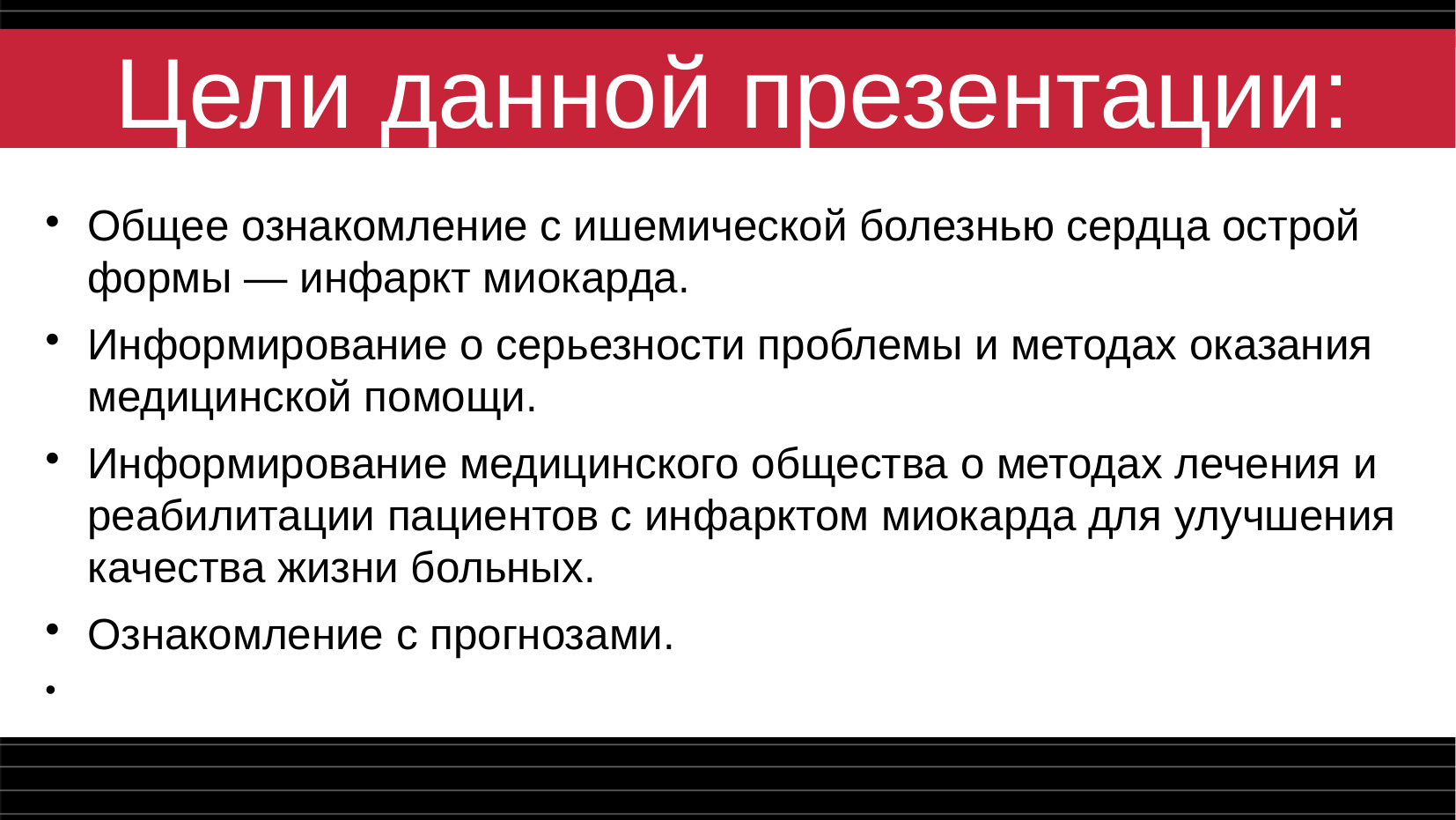

Цели данной презентации:
Общее ознакомление с ишемической болезнью сердца острой формы — инфаркт миокарда.
Информирование о серьезности проблемы и методах оказания медицинской помощи.
Информирование медицинского общества о методах лечения и реабилитации пациентов с инфарктом миокарда для улучшения качества жизни больных.
Ознакомление с прогнозами.